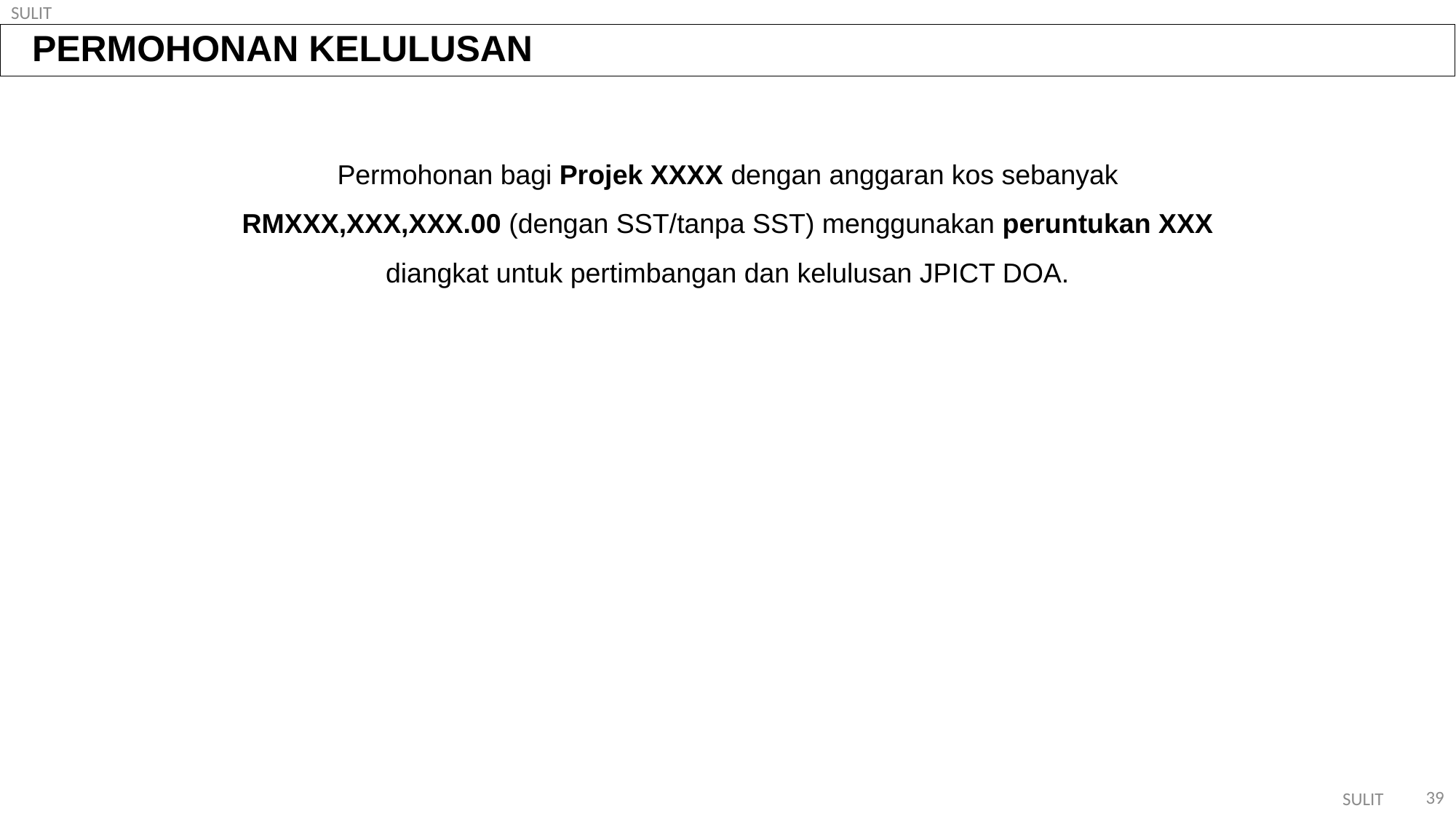

PERMOHONAN KELULUSAN
Permohonan bagi Projek XXXX dengan anggaran kos sebanyak RMXXX,XXX,XXX.00 (dengan SST/tanpa SST) menggunakan peruntukan XXX diangkat untuk pertimbangan dan kelulusan JPICT DOA.

39